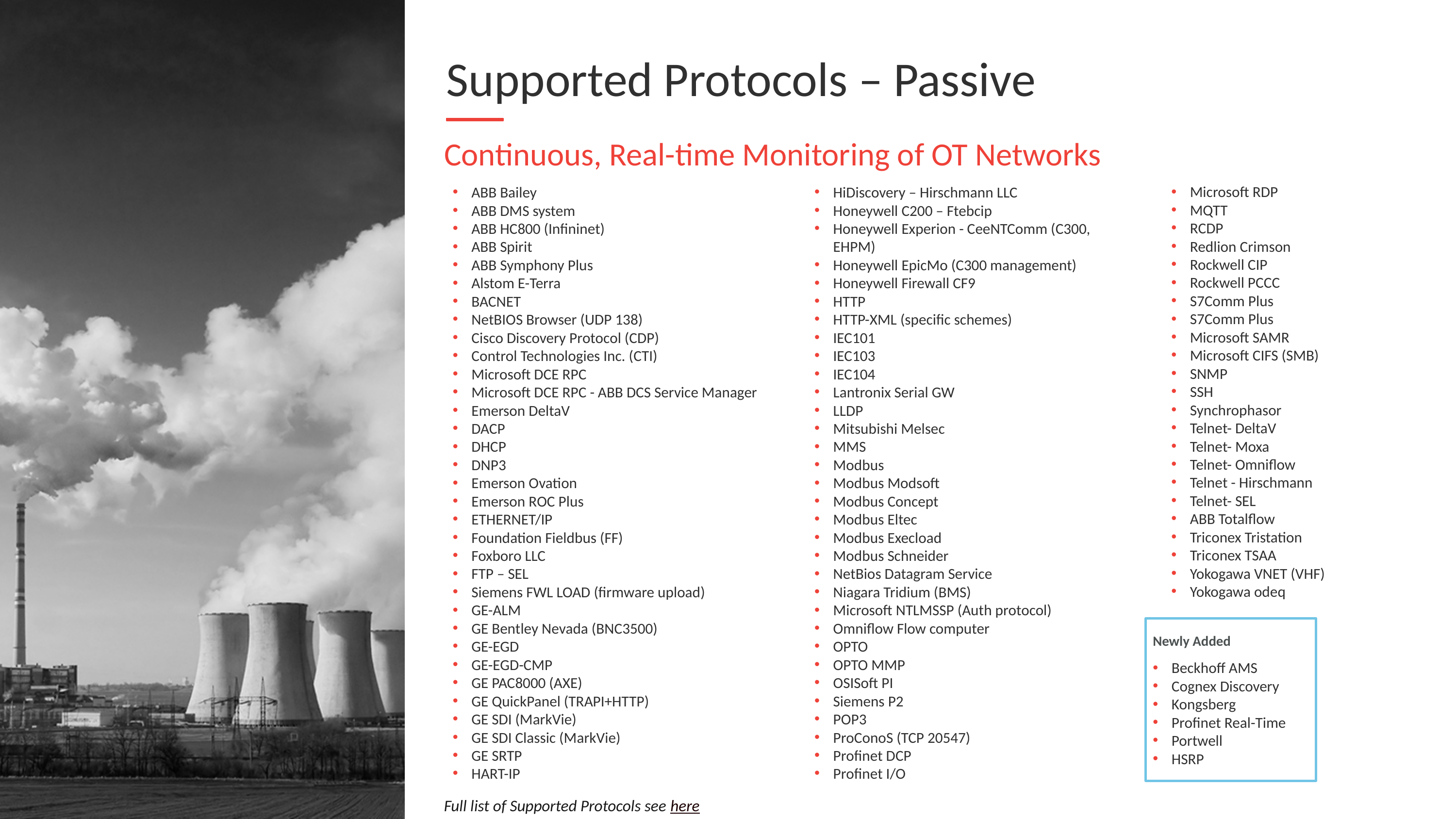

Supported Protocols – Passive
Continuous, Real-time Monitoring of OT Networks

Microsoft RDP
MQTT
RCDP
Redlion Crimson
Rockwell CIP
Rockwell PCCC
S7Comm Plus
S7Comm Plus
Microsoft SAMR
Microsoft CIFS (SMB)
SNMP
SSH
Synchrophasor
Telnet- DeltaV
Telnet- Moxa
Telnet- Omniflow
Telnet - Hirschmann
Telnet- SEL
ABB Totalflow
Triconex Tristation
Triconex TSAA
Yokogawa VNET (VHF)
Yokogawa odeq

ABB Bailey
ABB DMS system
ABB HC800 (Infininet)
ABB Spirit
ABB Symphony Plus
Alstom E-Terra
BACNET
NetBIOS Browser (UDP 138)
Cisco Discovery Protocol (CDP)
Control Technologies Inc. (CTI)
Microsoft DCE RPC
Microsoft DCE RPC - ABB DCS Service Manager
Emerson DeltaV
DACP
DHCP
DNP3
Emerson Ovation
Emerson ROC Plus
ETHERNET/IP
Foundation Fieldbus (FF)
Foxboro LLC
FTP – SEL
Siemens FWL LOAD (firmware upload)
GE-ALM
GE Bentley Nevada (BNC3500)
GE-EGD
GE-EGD-CMP
GE PAC8000 (AXE)
GE QuickPanel (TRAPI+HTTP)
GE SDI (MarkVie)
GE SDI Classic (MarkVie)
GE SRTP
HART-IP
HiDiscovery – Hirschmann LLC
Honeywell C200 – Ftebcip
Honeywell Experion - CeeNTComm (C300, EHPM)
Honeywell EpicMo (C300 management)
Honeywell Firewall CF9
HTTP
HTTP-XML (specific schemes)
IEC101
IEC103
IEC104
Lantronix Serial GW
LLDP
Mitsubishi Melsec
MMS
Modbus
Modbus Modsoft
Modbus Concept
Modbus Eltec
Modbus Execload
Modbus Schneider
NetBios Datagram Service
Niagara Tridium (BMS)
Microsoft NTLMSSP (Auth protocol)
Omniflow Flow computer
OPTO
OPTO MMP
OSISoft PI
Siemens P2
POP3
ProConoS (TCP 20547)
Profinet DCP
Profinet I/O

Newly Added
Beckhoff AMS
Cognex Discovery
Kongsberg
Profinet Real-Time
Portwell
HSRP
Full list of Supported Protocols see here